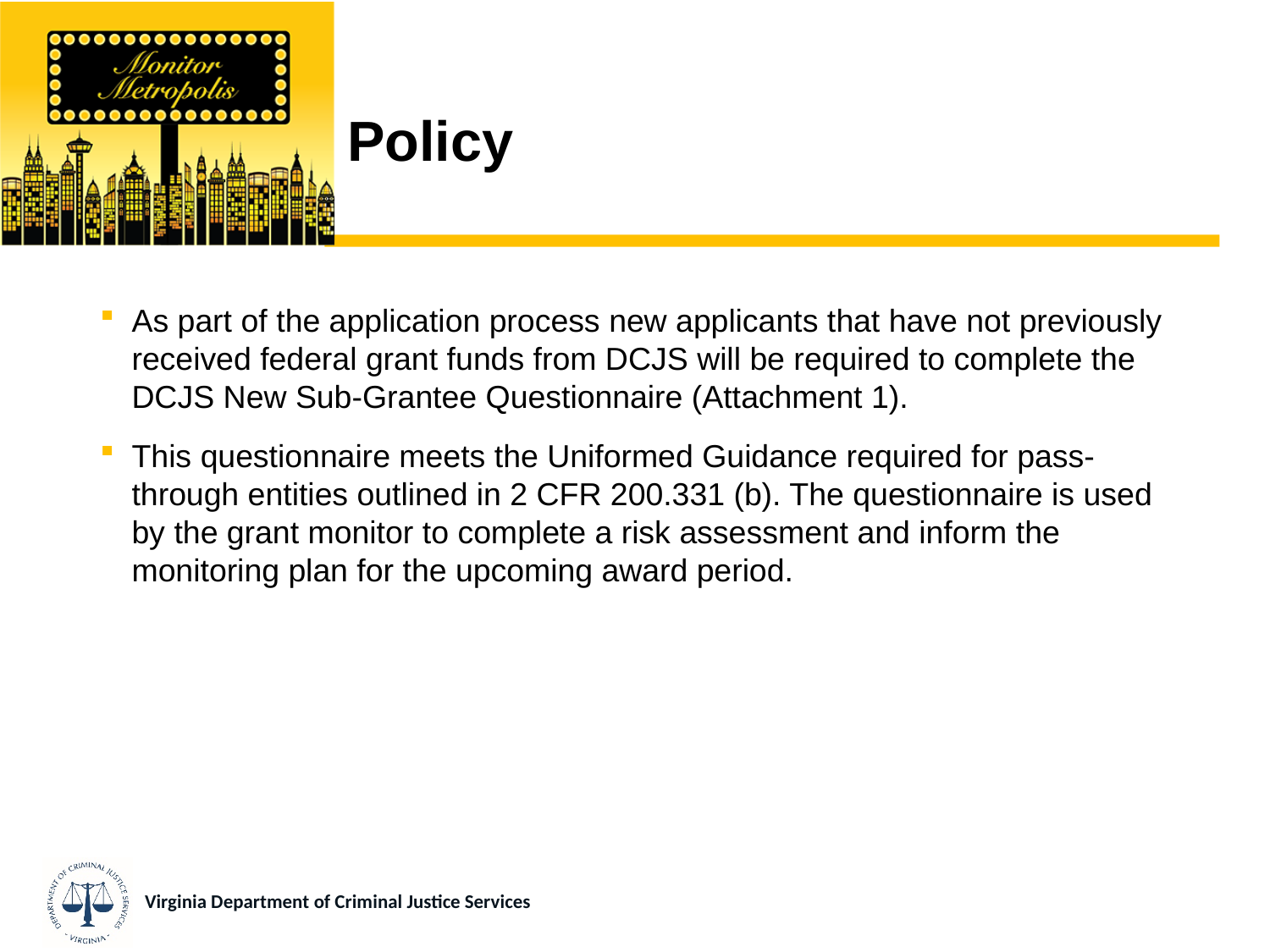

# Policy
As part of the application process new applicants that have not previously received federal grant funds from DCJS will be required to complete the DCJS New Sub-Grantee Questionnaire (Attachment 1).
This questionnaire meets the Uniformed Guidance required for pass-through entities outlined in 2 CFR 200.331 (b). The questionnaire is used by the grant monitor to complete a risk assessment and inform the monitoring plan for the upcoming award period.
Virginia Department of Criminal Justice Services